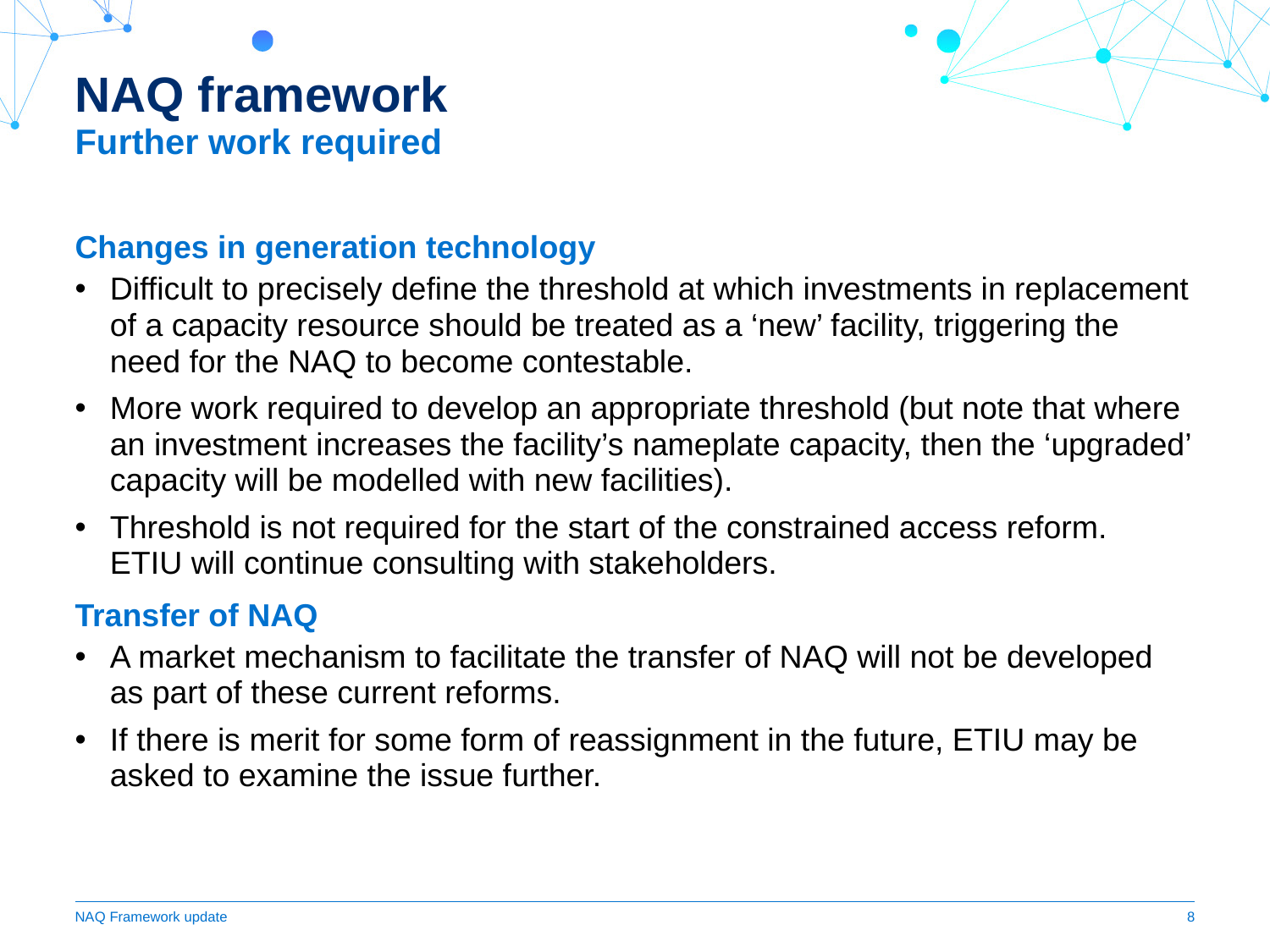

# NAQ framework
Further work required
Changes in generation technology
Difficult to precisely define the threshold at which investments in replacement of a capacity resource should be treated as a ‘new’ facility, triggering the need for the NAQ to become contestable.
More work required to develop an appropriate threshold (but note that where an investment increases the facility’s nameplate capacity, then the ‘upgraded’ capacity will be modelled with new facilities).
Threshold is not required for the start of the constrained access reform.  ETIU will continue consulting with stakeholders.
Transfer of NAQ
A market mechanism to facilitate the transfer of NAQ will not be developed as part of these current reforms.
If there is merit for some form of reassignment in the future, ETIU may be asked to examine the issue further.
NAQ Framework update
8